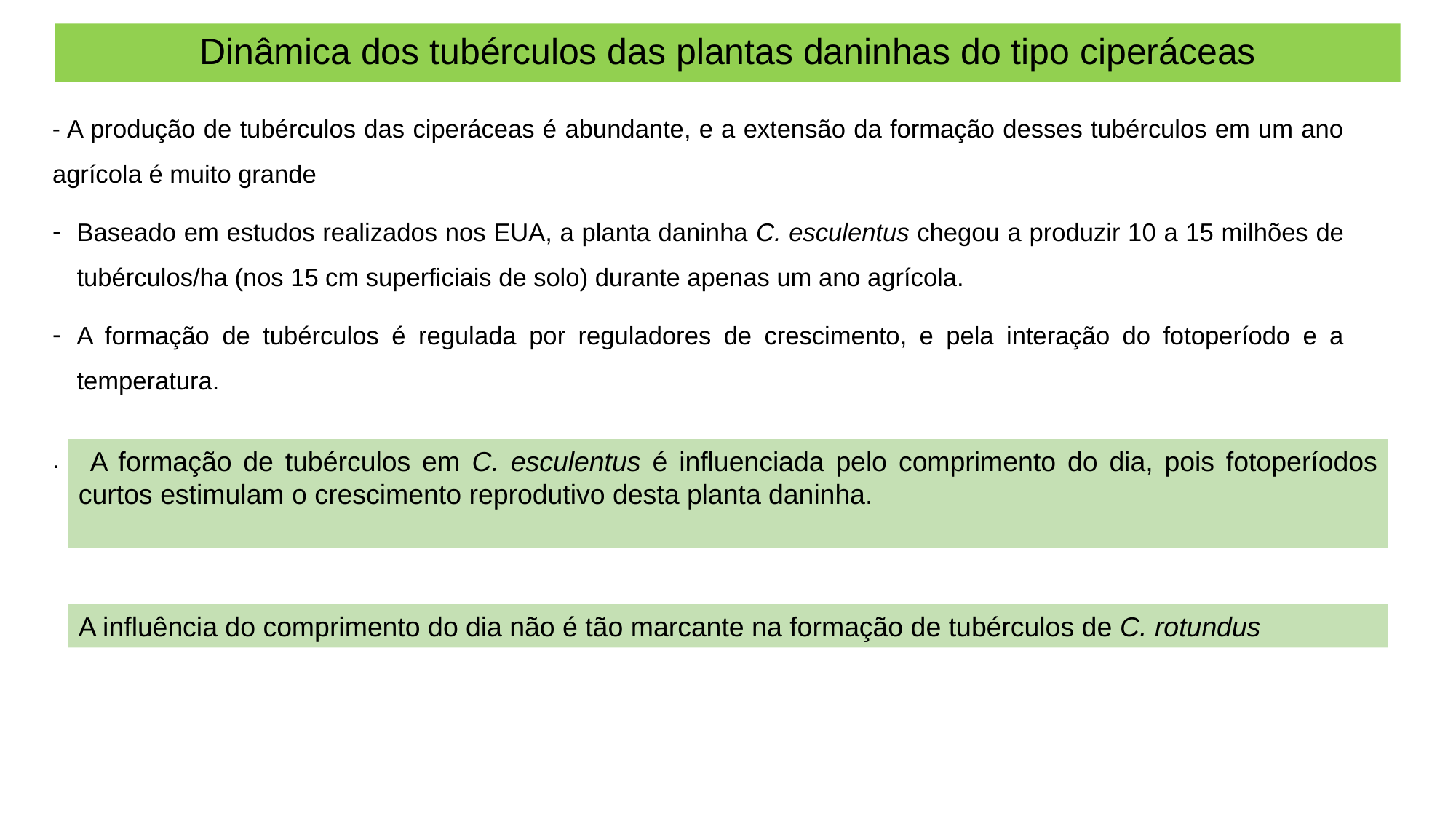

# Dinâmica dos tubérculos das plantas daninhas do tipo ciperáceas
- A produção de tubérculos das ciperáceas é abundante, e a extensão da formação desses tubérculos em um ano agrícola é muito grande
Baseado em estudos realizados nos EUA, a planta daninha C. esculentus chegou a produzir 10 a 15 milhões de tubérculos/ha (nos 15 cm superficiais de solo) durante apenas um ano agrícola.
A formação de tubérculos é regulada por reguladores de crescimento, e pela interação do fotoperíodo e a temperatura.

.
 A formação de tubérculos em C. esculentus é influenciada pelo comprimento do dia, pois fotoperíodos curtos estimulam o crescimento reprodutivo desta planta daninha.

A influência do comprimento do dia não é tão marcante na formação de tubérculos de C. rotundus